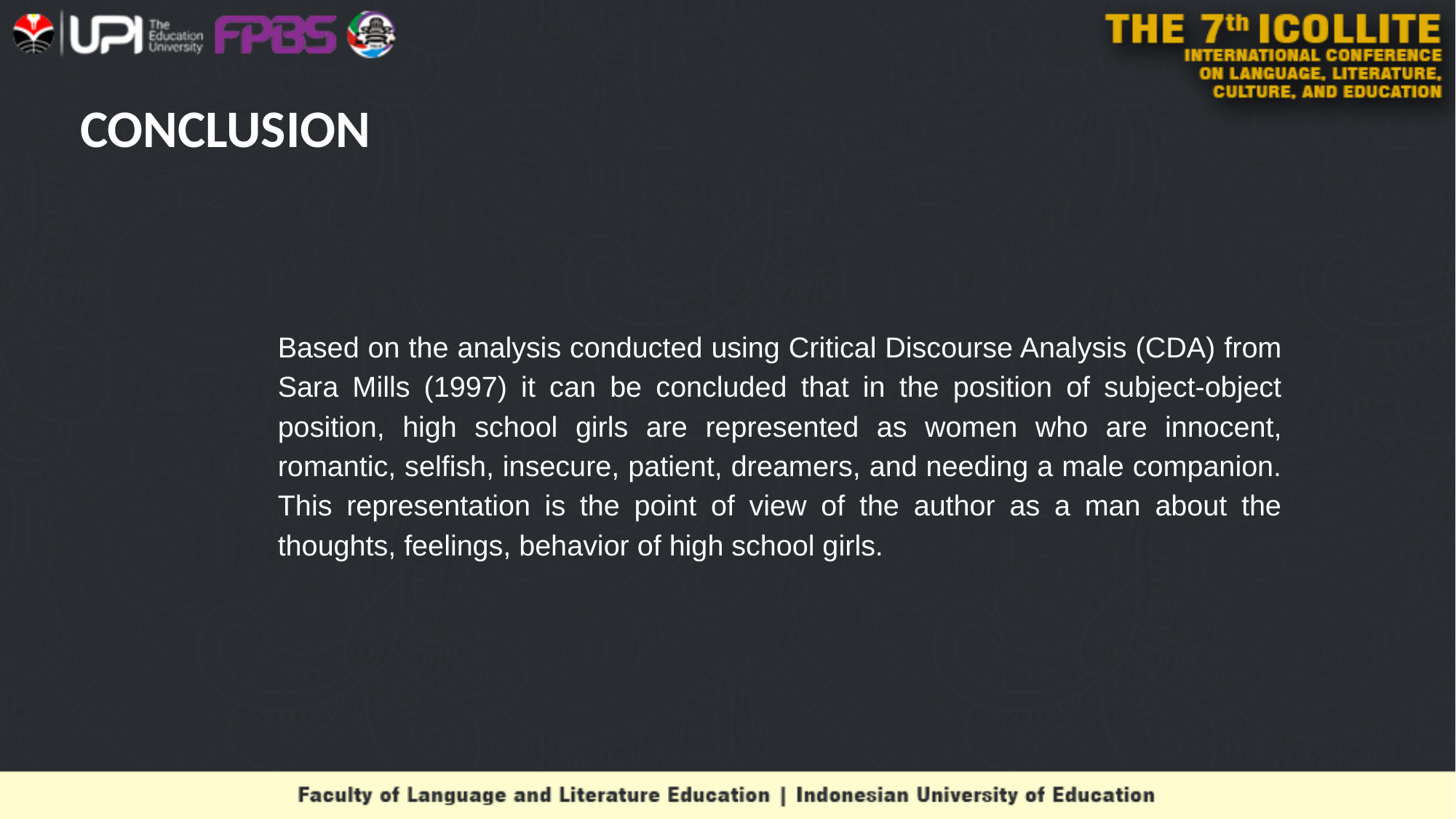

# CONCLUSION

Based on the analysis conducted using Critical Discourse Analysis (CDA) from Sara Mills (1997) it can be concluded that in the position of subject-object position, high school girls are represented as women who are innocent, romantic, selfish, insecure, patient, dreamers, and needing a male companion. This representation is the point of view of the author as a man about the thoughts, feelings, behavior of high school girls.